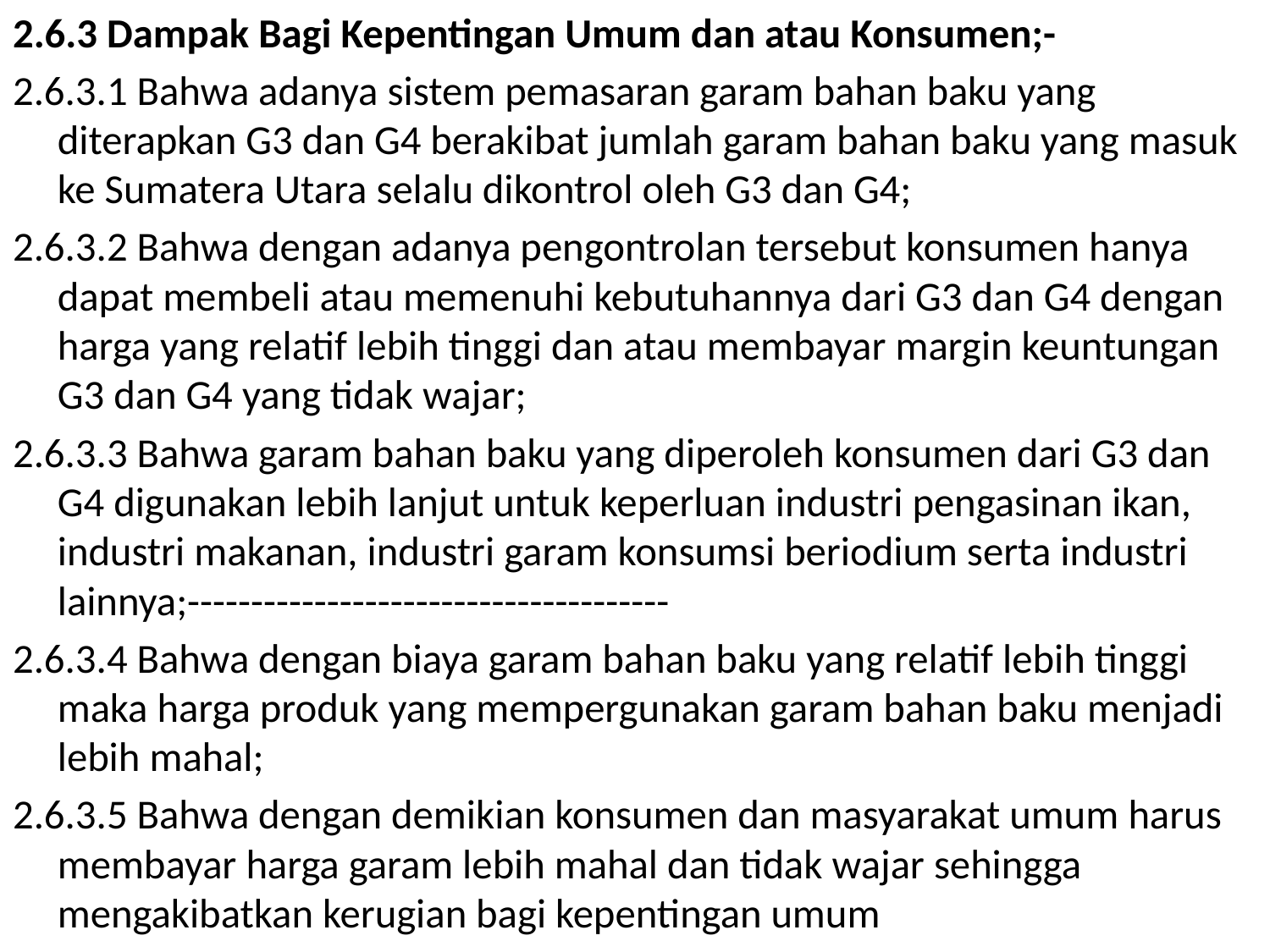

2.6.3 Dampak Bagi Kepentingan Umum dan atau Konsumen;-
2.6.3.1 Bahwa adanya sistem pemasaran garam bahan baku yang diterapkan G3 dan G4 berakibat jumlah garam bahan baku yang masuk ke Sumatera Utara selalu dikontrol oleh G3 dan G4;
2.6.3.2 Bahwa dengan adanya pengontrolan tersebut konsumen hanya dapat membeli atau memenuhi kebutuhannya dari G3 dan G4 dengan harga yang relatif lebih tinggi dan atau membayar margin keuntungan G3 dan G4 yang tidak wajar;
2.6.3.3 Bahwa garam bahan baku yang diperoleh konsumen dari G3 dan G4 digunakan lebih lanjut untuk keperluan industri pengasinan ikan, industri makanan, industri garam konsumsi beriodium serta industri lainnya;--------------------------------------
2.6.3.4 Bahwa dengan biaya garam bahan baku yang relatif lebih tinggi maka harga produk yang mempergunakan garam bahan baku menjadi lebih mahal;
2.6.3.5 Bahwa dengan demikian konsumen dan masyarakat umum harus membayar harga garam lebih mahal dan tidak wajar sehingga mengakibatkan kerugian bagi kepentingan umum